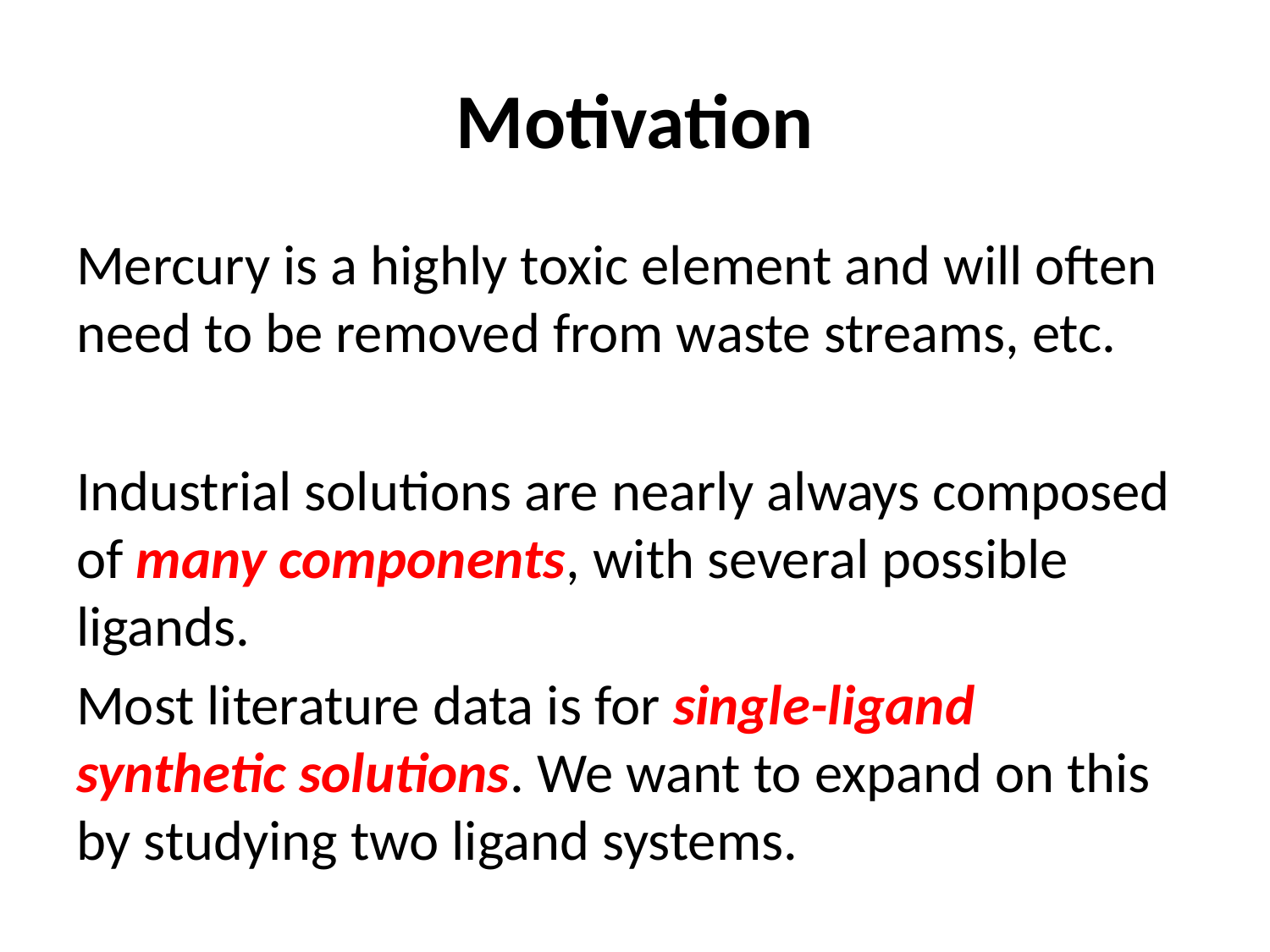

# Motivation
Mercury is a highly toxic element and will often need to be removed from waste streams, etc.

Industrial solutions are nearly always composed of many components, with several possible ligands.
Most literature data is for single-ligand synthetic solutions. We want to expand on this by studying two ligand systems.